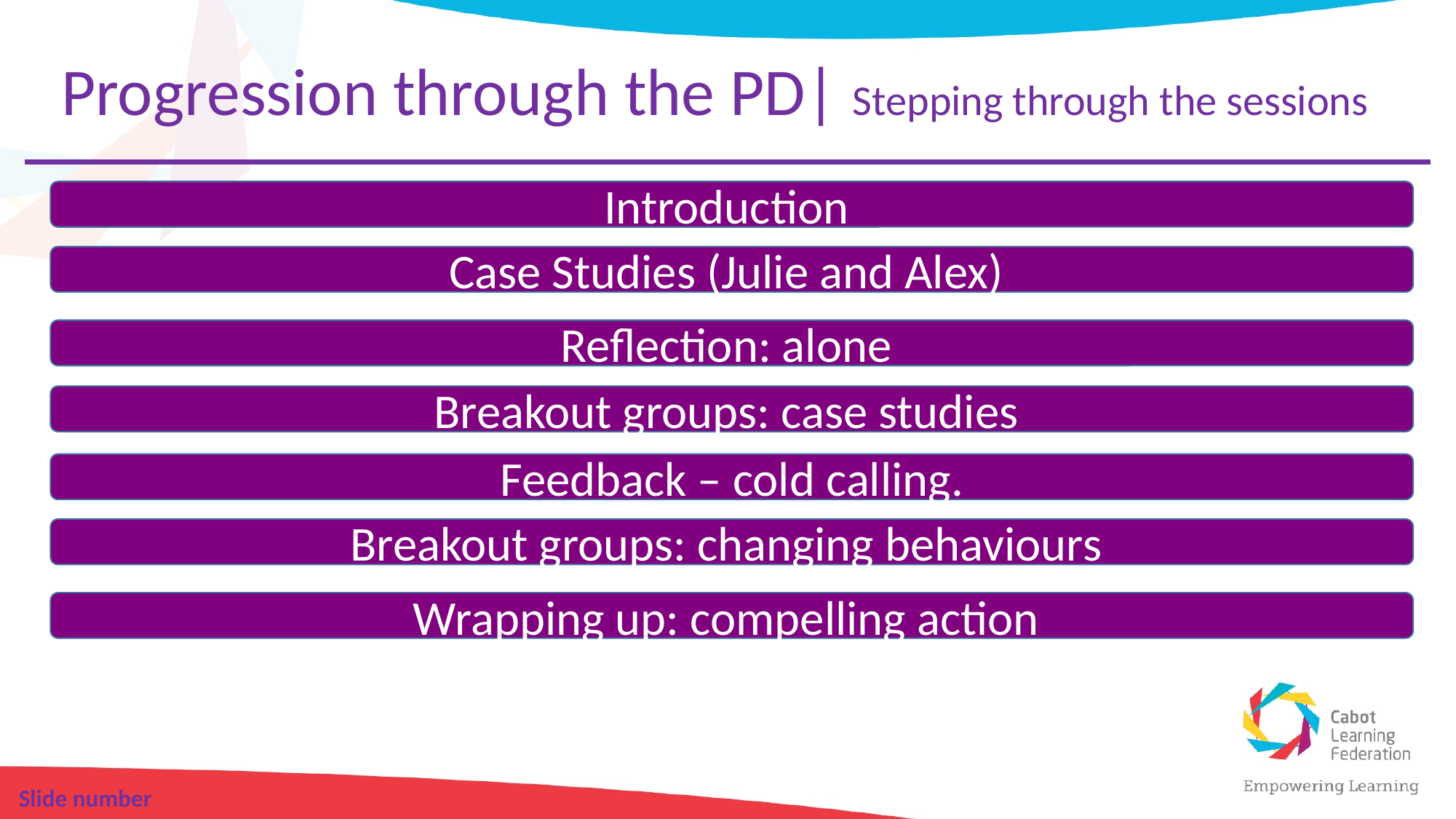

Progression through the PD| Stepping through the sessions
Introduction
Case Studies (Julie and Alex)
Reflection: alone
Breakout groups: case studies
Feedback – cold calling.
Breakout groups: changing behaviours
Wrapping up: compelling action
Slide number